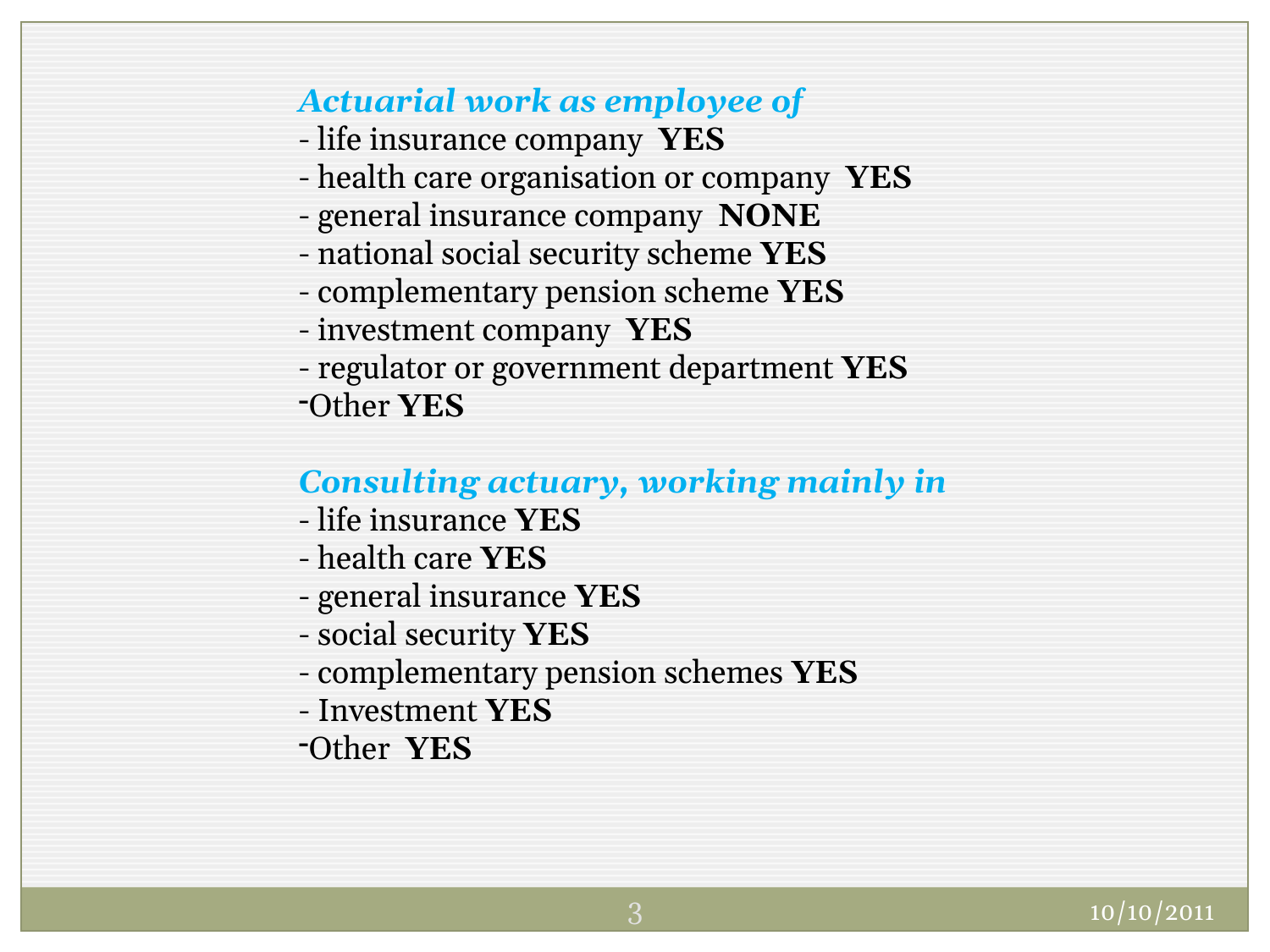

Actuarial work as employee of
- life insurance company  YES
- health care organisation or company  YES
- general insurance company  NONE
- national social security scheme YES
- complementary pension scheme YES
- investment company  YES
- regulator or government department YES
Other YES

Consulting actuary, working mainly in
- life insurance YES
- health care YES
- general insurance YES
- social security YES
- complementary pension schemes YES
- Investment YES
Other  YES

3
10/10/2011